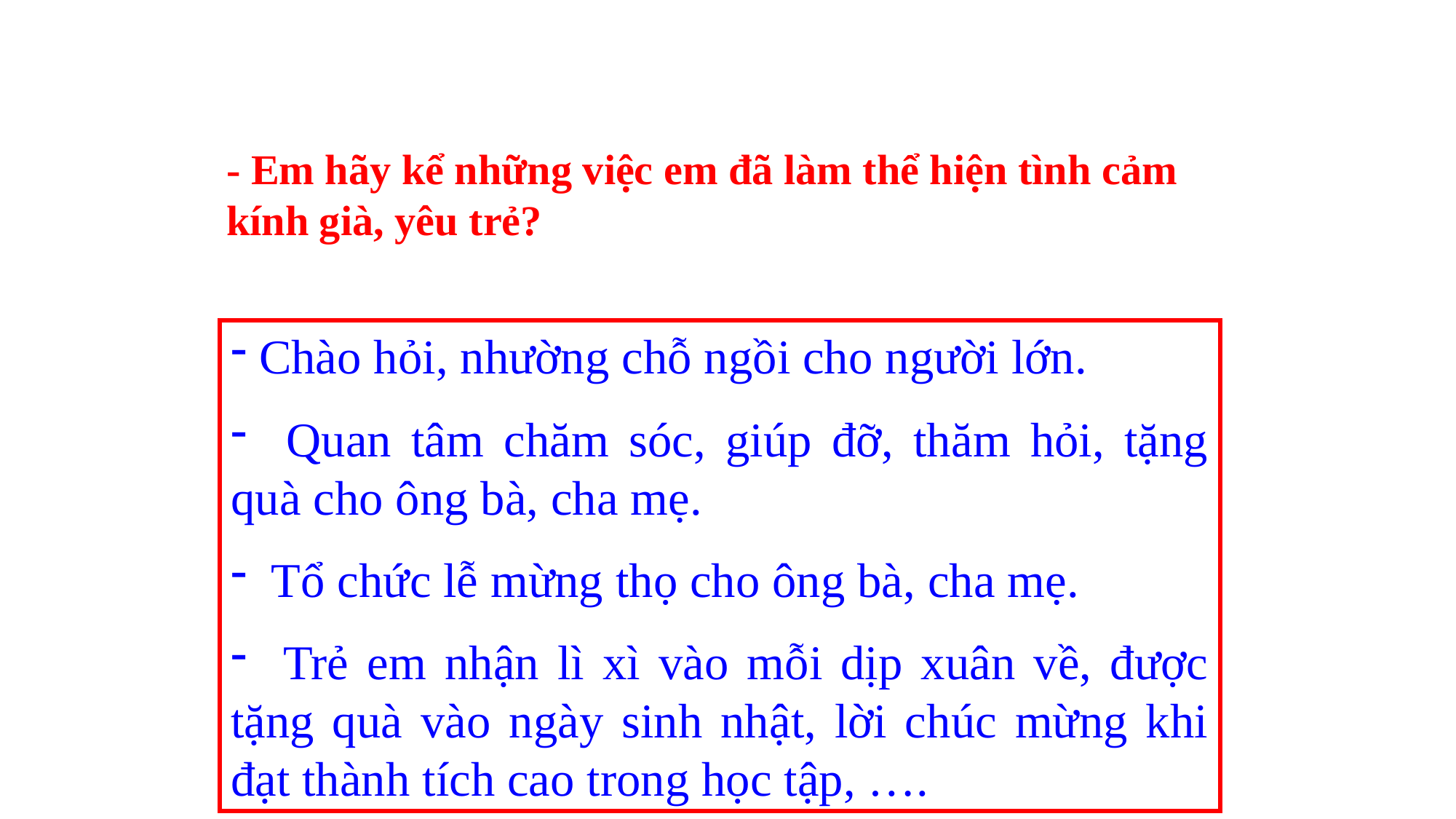

- Em hãy kể những việc em đã làm thể hiện tình cảm kính già, yêu trẻ?
 Chào hỏi, nhường chỗ ngồi cho người lớn.
  Quan tâm chăm sóc, giúp đỡ, thăm hỏi, tặng quà cho ông bà, cha mẹ.
  Tổ chức lễ mừng thọ cho ông bà, cha mẹ.
  Trẻ em nhận lì xì vào mỗi dịp xuân về, được tặng quà vào ngày sinh nhật, lời chúc mừng khi đạt thành tích cao trong học tập, ….